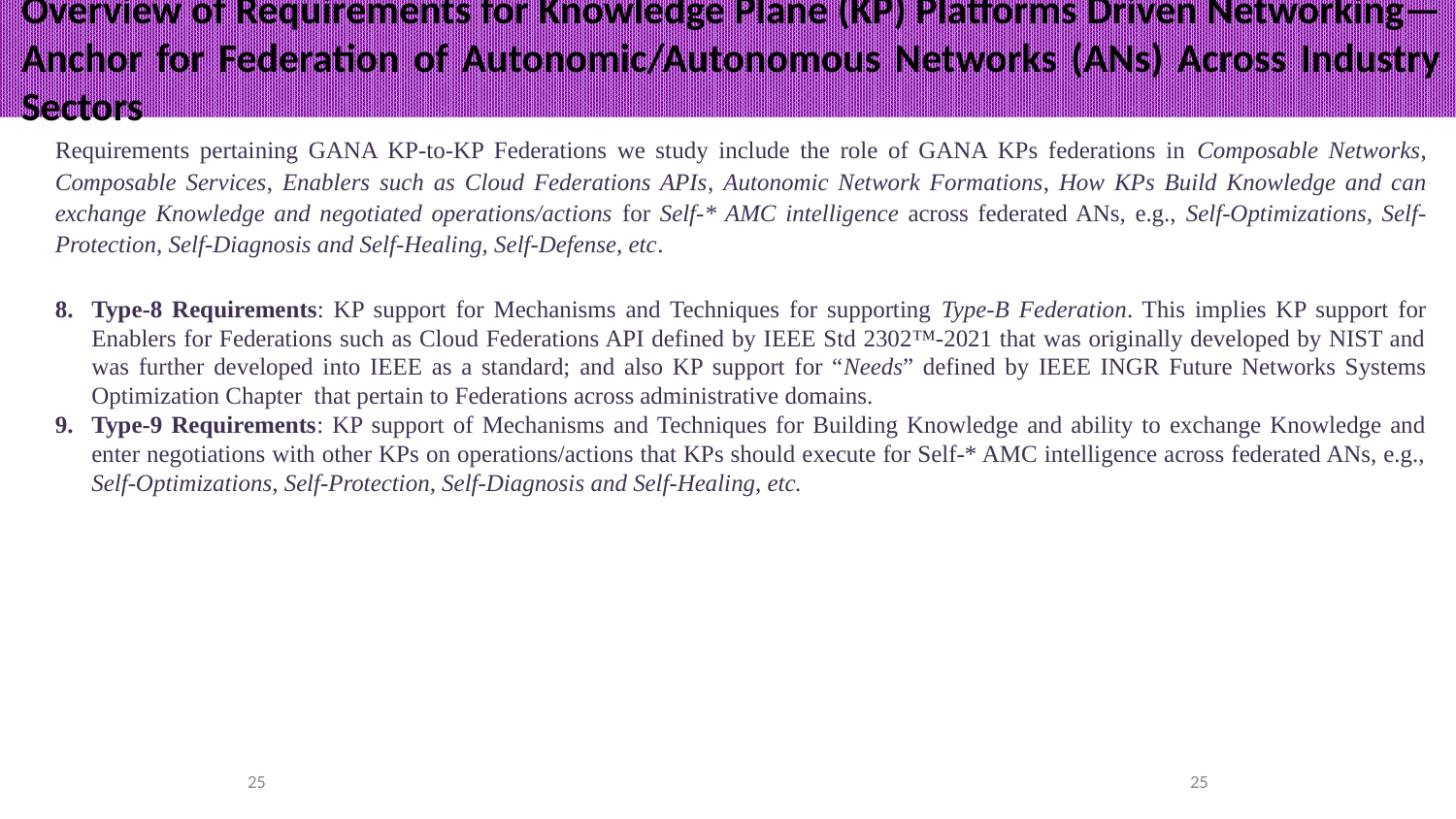

Overview of Requirements for Knowledge Plane (KP) Platforms Driven Networking—Anchor for Federation of Autonomic/Autonomous Networks (ANs) Across Industry Sectors
Requirements pertaining GANA KP-to-KP Federations we study include the role of GANA KPs federations in Composable Networks, Composable Services, Enablers such as Cloud Federations APIs, Autonomic Network Formations, How KPs Build Knowledge and can exchange Knowledge and negotiated operations/actions for Self-* AMC intelligence across federated ANs, e.g., Self-Optimizations, Self-Protection, Self-Diagnosis and Self-Healing, Self-Defense, etc.

Type-8 Requirements: KP support for Mechanisms and Techniques for supporting Type-B Federation. This implies KP support for Enablers for Federations such as Cloud Federations API defined by IEEE Std 2302™-2021 that was originally developed by NIST and was further developed into IEEE as a standard; and also KP support for “Needs” defined by IEEE INGR Future Networks Systems Optimization Chapter  that pertain to Federations across administrative domains.
Type-9 Requirements: KP support of Mechanisms and Techniques for Building Knowledge and ability to exchange Knowledge and enter negotiations with other KPs on operations/actions that KPs should execute for Self-* AMC intelligence across federated ANs, e.g., Self-Optimizations, Self-Protection, Self-Diagnosis and Self-Healing, etc.

25
25